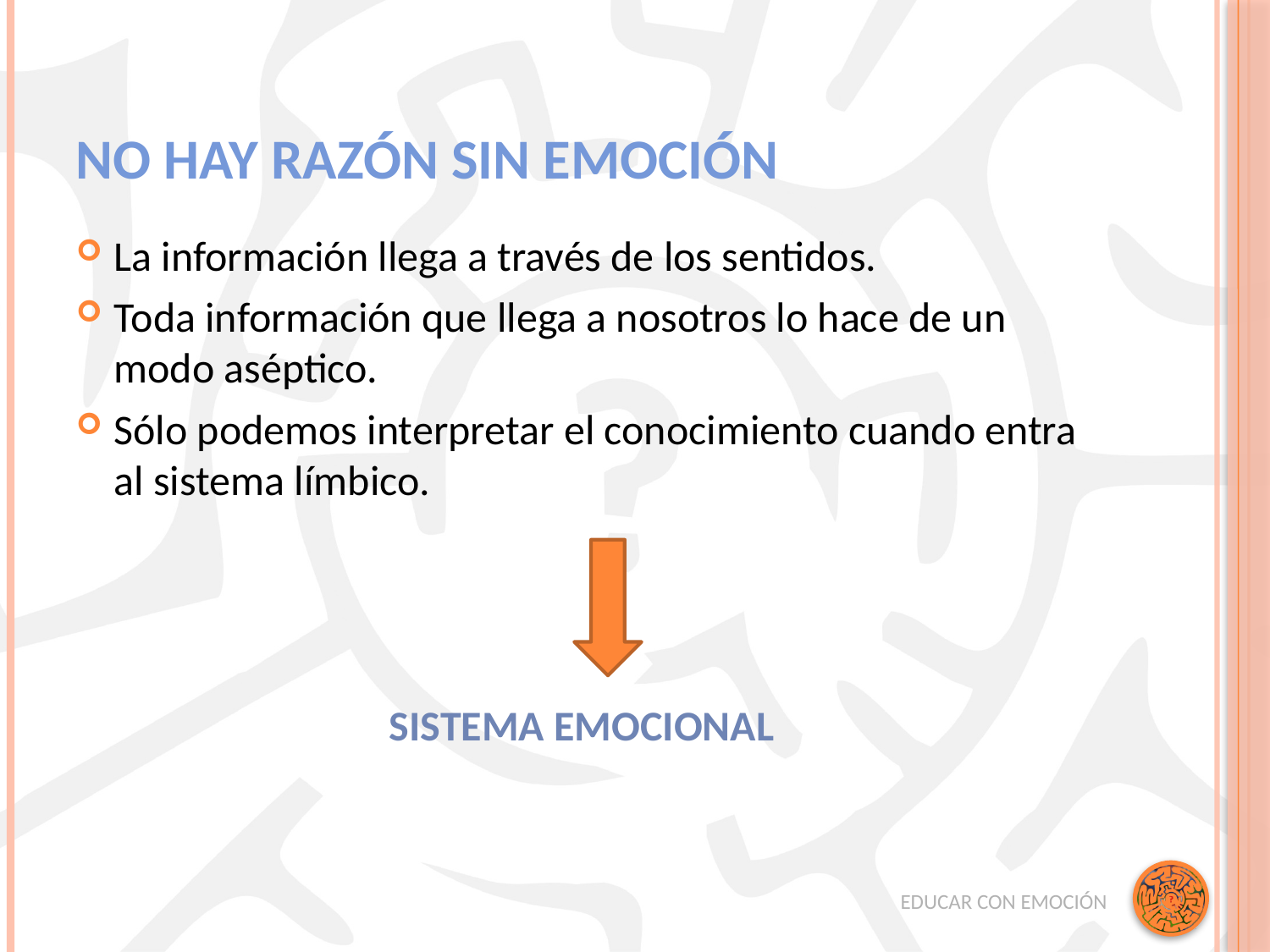

# No hay razón sin emoción
La información llega a través de los sentidos.
Toda información que llega a nosotros lo hace de un modo aséptico.
Sólo podemos interpretar el conocimiento cuando entra al sistema límbico.

SISTEMA EMOCIONAL

EDUCAR CON EMOCIÓN